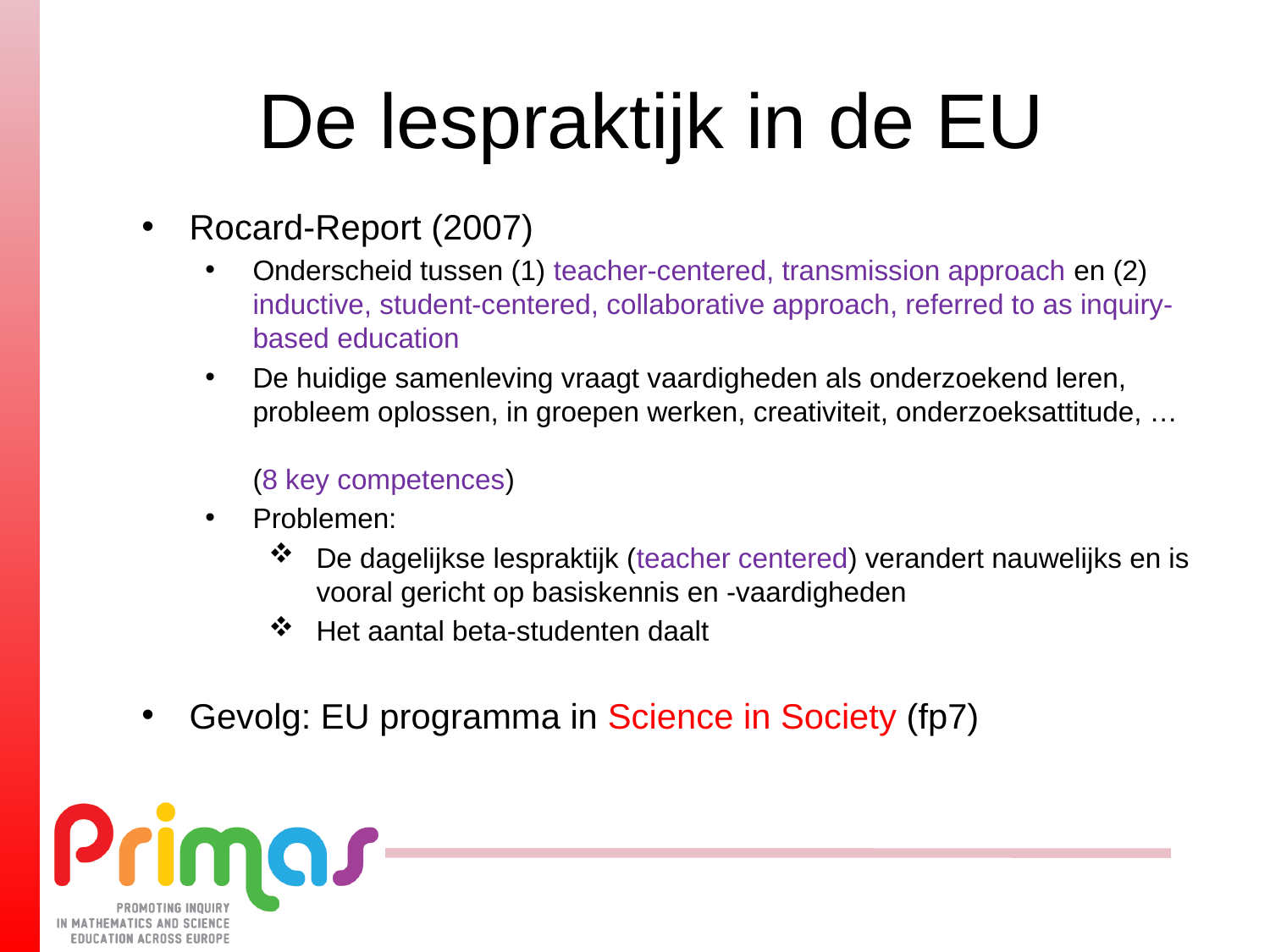

# De lespraktijk in de EU
Rocard-Report (2007)
Onderscheid tussen (1) teacher-centered, transmission approach en (2) inductive, student-centered, collaborative approach, referred to as inquiry-based education
De huidige samenleving vraagt vaardigheden als onderzoekend leren, probleem oplossen, in groepen werken, creativiteit, onderzoeksattitude, …
(8 key competences)
Problemen:
De dagelijkse lespraktijk (teacher centered) verandert nauwelijks en is vooral gericht op basiskennis en -vaardigheden
Het aantal beta-studenten daalt

Gevolg: EU programma in Science in Society (fp7)